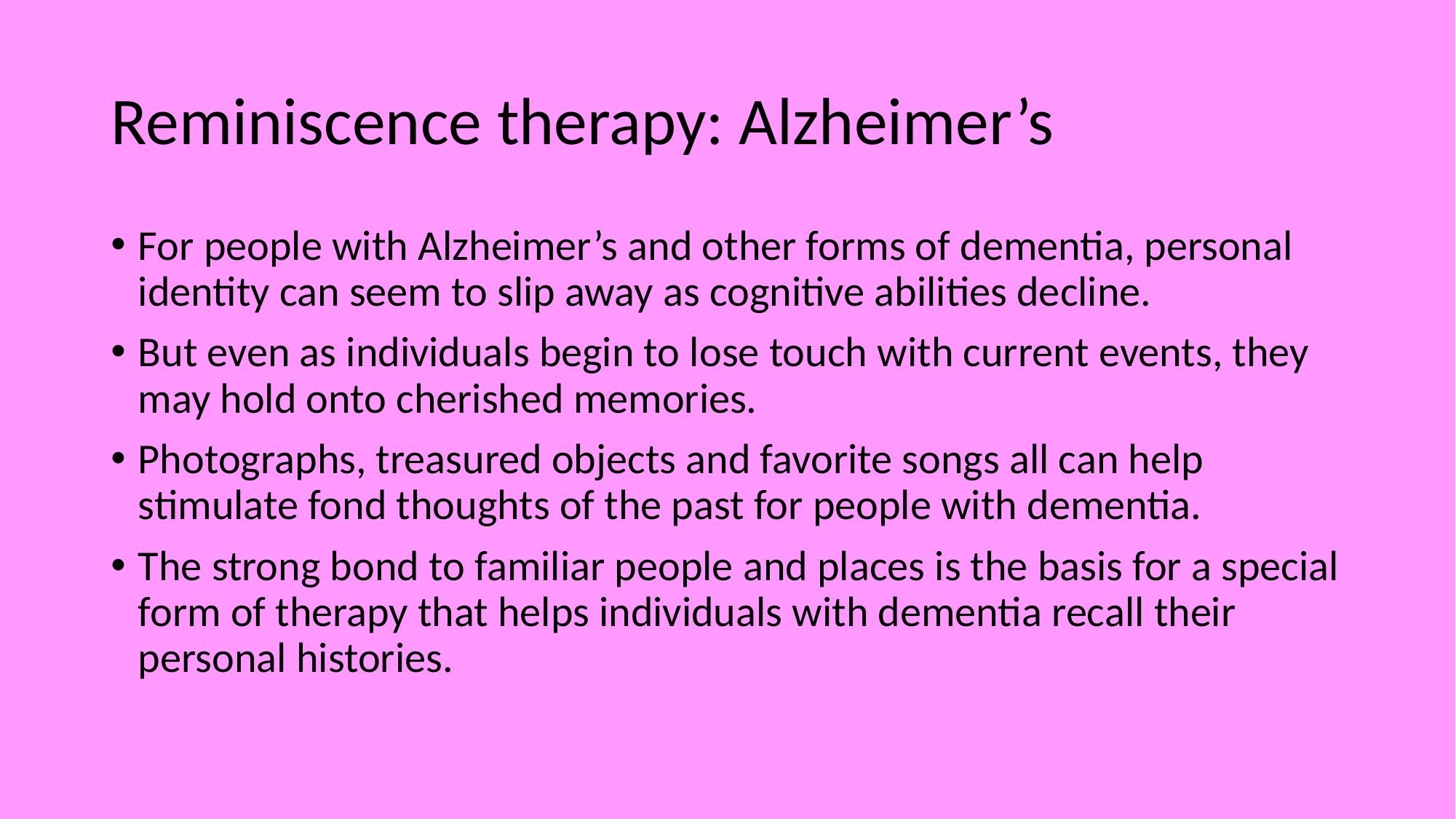

# Reminiscence therapy: Alzheimer’s
For people with Alzheimer’s and other forms of dementia, personal identity can seem to slip away as cognitive abilities decline.
But even as individuals begin to lose touch with current events, they may hold onto cherished memories.
Photographs, treasured objects and favorite songs all can help stimulate fond thoughts of the past for people with dementia.
The strong bond to familiar people and places is the basis for a special form of therapy that helps individuals with dementia recall their personal histories.